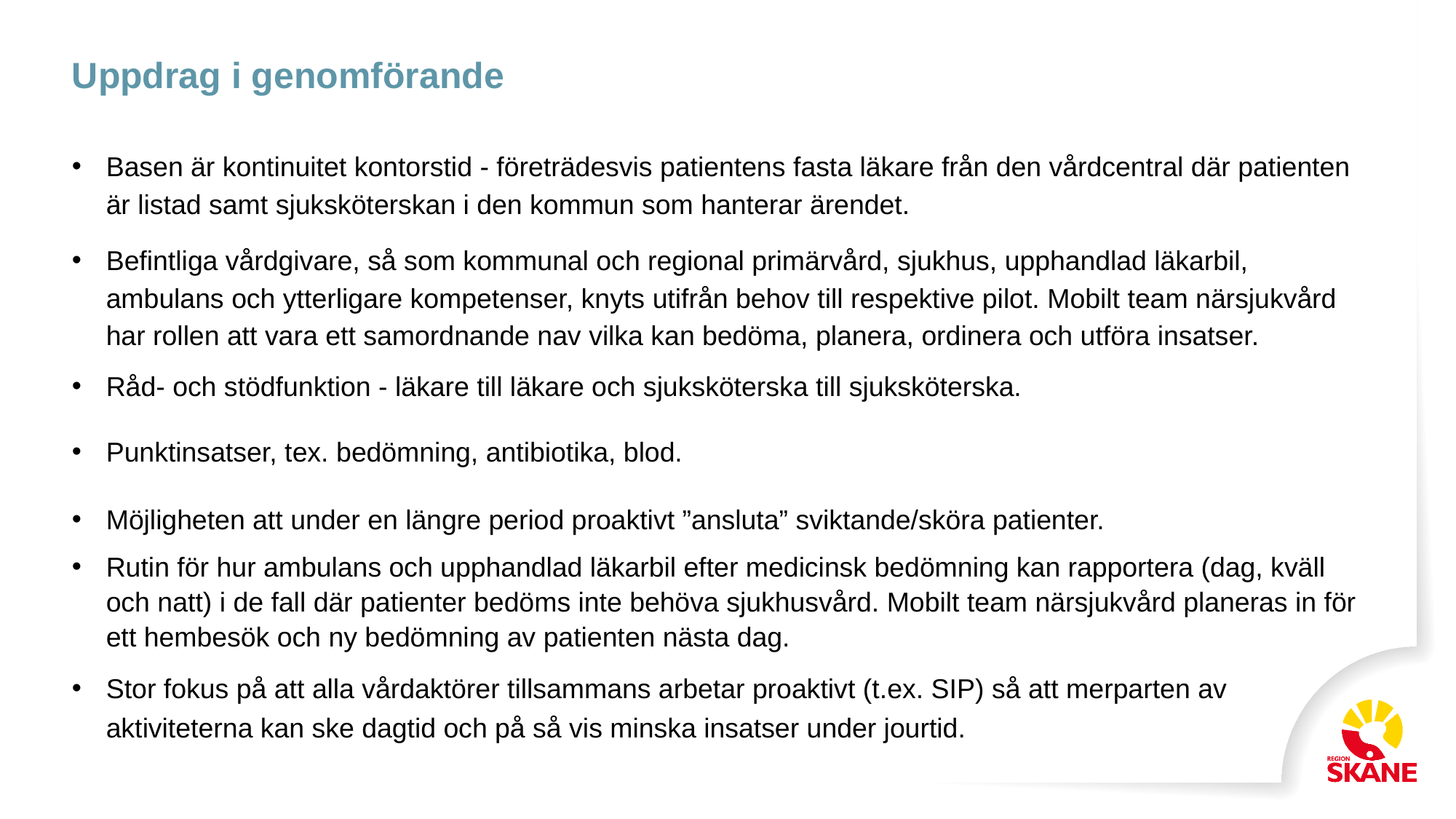

# Uppdrag i genomförande
Basen är kontinuitet kontorstid - företrädesvis patientens fasta läkare från den vårdcentral där patienten är listad samt sjuksköterskan i den kommun som hanterar ärendet.
Befintliga vårdgivare, så som kommunal och regional primärvård, sjukhus, upphandlad läkarbil, ambulans och ytterligare kompetenser, knyts utifrån behov till respektive pilot. Mobilt team närsjukvård har rollen att vara ett samordnande nav vilka kan bedöma, planera, ordinera och utföra insatser.
Råd- och stödfunktion - läkare till läkare och sjuksköterska till sjuksköterska.

Punktinsatser, tex. bedömning, antibiotika, blod.

Möjligheten att under en längre period proaktivt ”ansluta” sviktande/sköra patienter.
Rutin för hur ambulans och upphandlad läkarbil efter medicinsk bedömning kan rapportera (dag, kväll och natt) i de fall där patienter bedöms inte behöva sjukhusvård. Mobilt team närsjukvård planeras in för ett hembesök och ny bedömning av patienten nästa dag.
Stor fokus på att alla vårdaktörer tillsammans arbetar proaktivt (t.ex. SIP) så att merparten av aktiviteterna kan ske dagtid och på så vis minska insatser under jourtid.